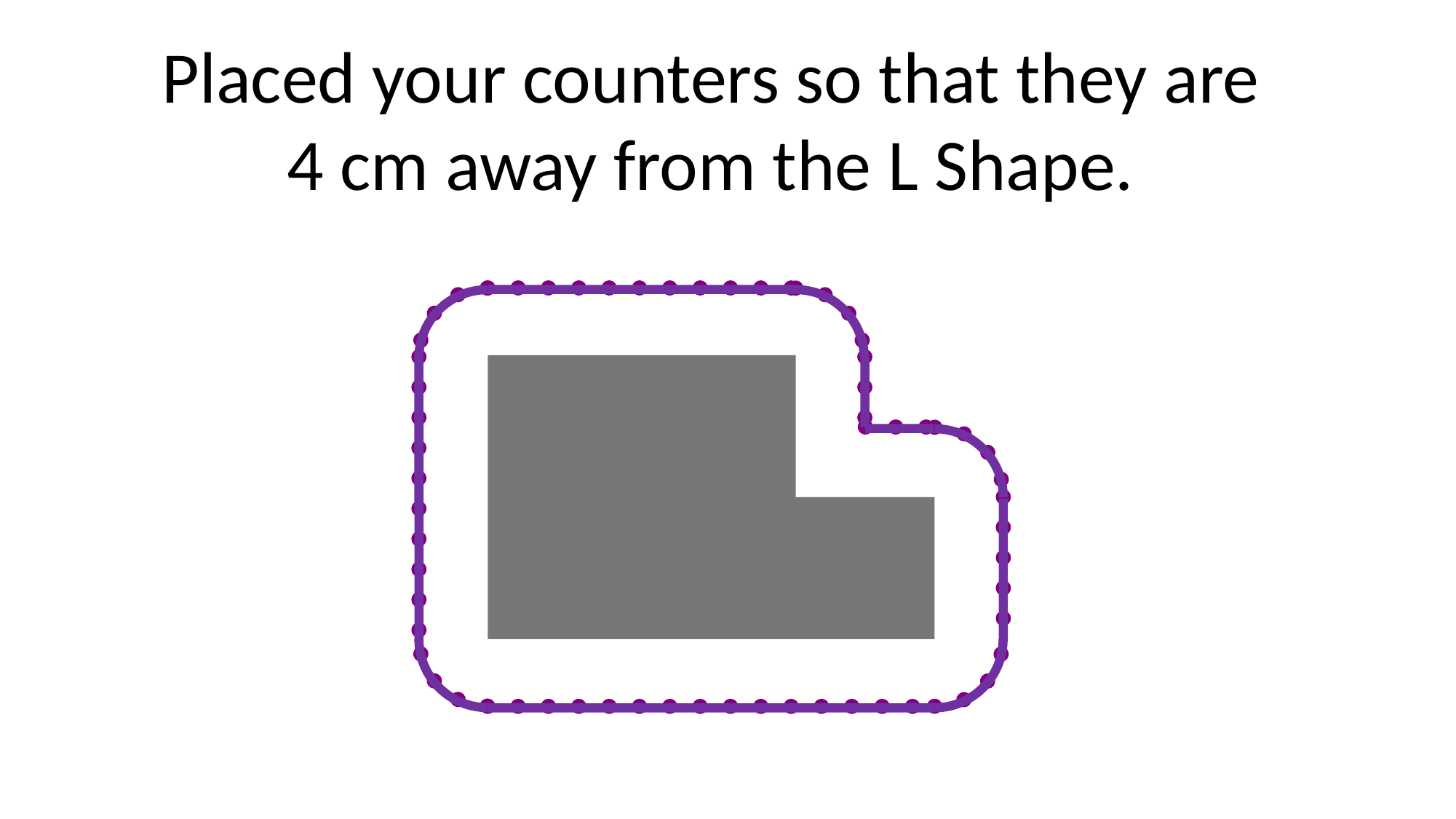

Placed your counters so that they are
4 cm away from the L Shape.